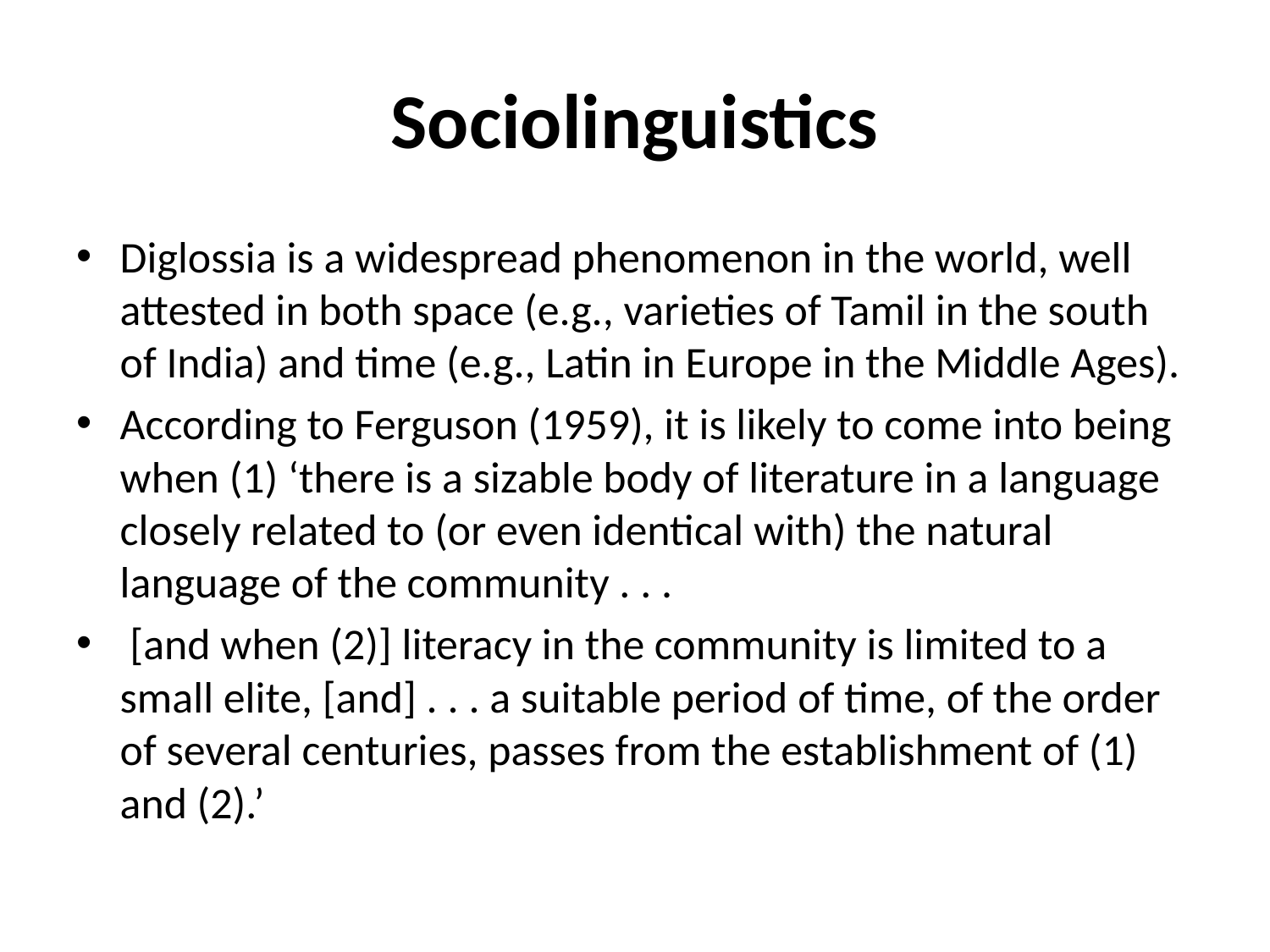

# Sociolinguistics
Diglossia is a widespread phenomenon in the world, well attested in both space (e.g., varieties of Tamil in the south of India) and time (e.g., Latin in Europe in the Middle Ages).
According to Ferguson (1959), it is likely to come into being when (1) ‘there is a sizable body of literature in a language closely related to (or even identical with) the natural language of the community . . .
 [and when (2)] literacy in the community is limited to a small elite, [and] . . . a suitable period of time, of the order of several centuries, passes from the establishment of (1) and (2).’